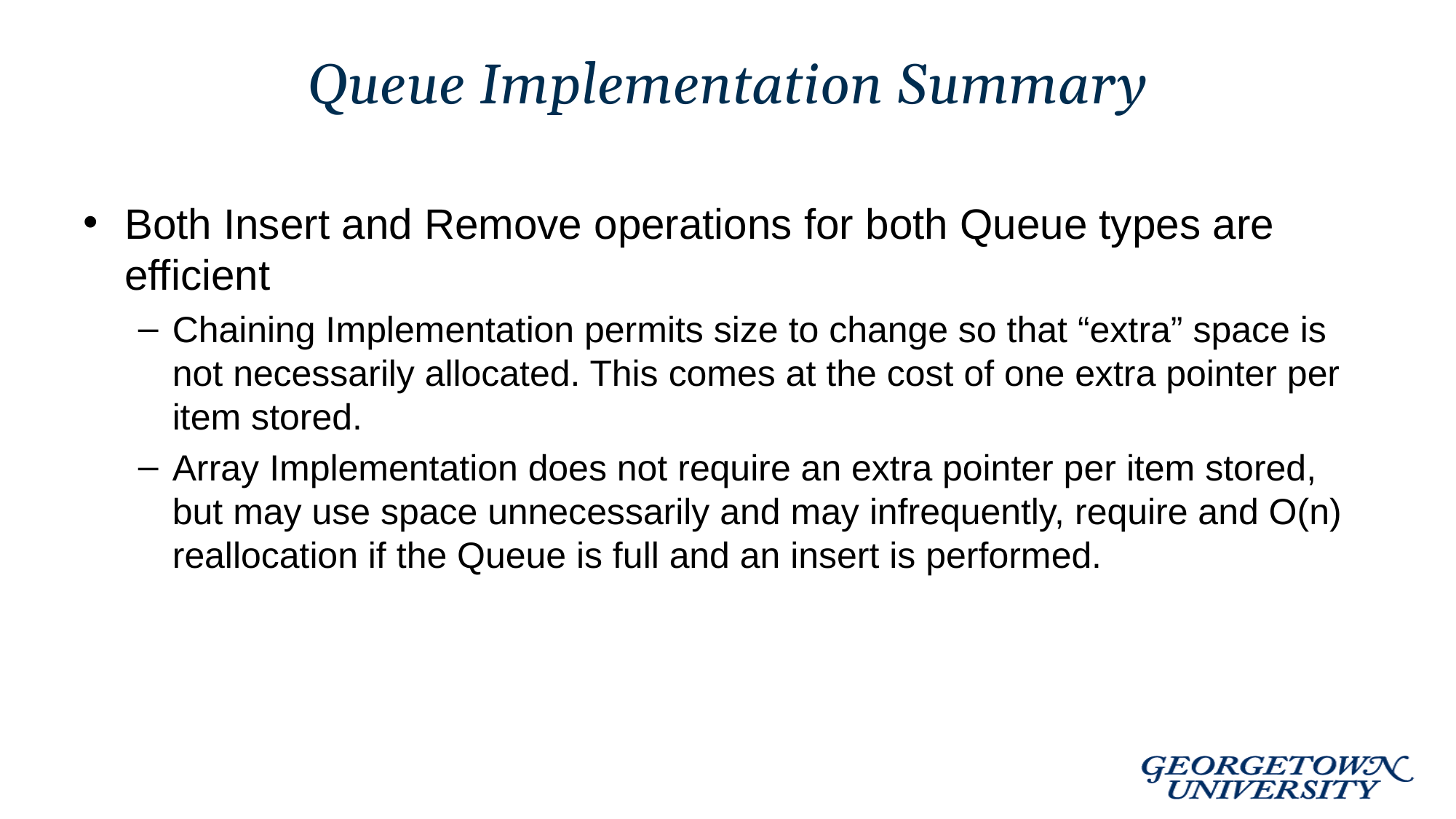

# Queue Implementation Summary
Both Insert and Remove operations for both Queue types are efficient
Chaining Implementation permits size to change so that “extra” space is not necessarily allocated. This comes at the cost of one extra pointer per item stored.
Array Implementation does not require an extra pointer per item stored, but may use space unnecessarily and may infrequently, require and O(n) reallocation if the Queue is full and an insert is performed.